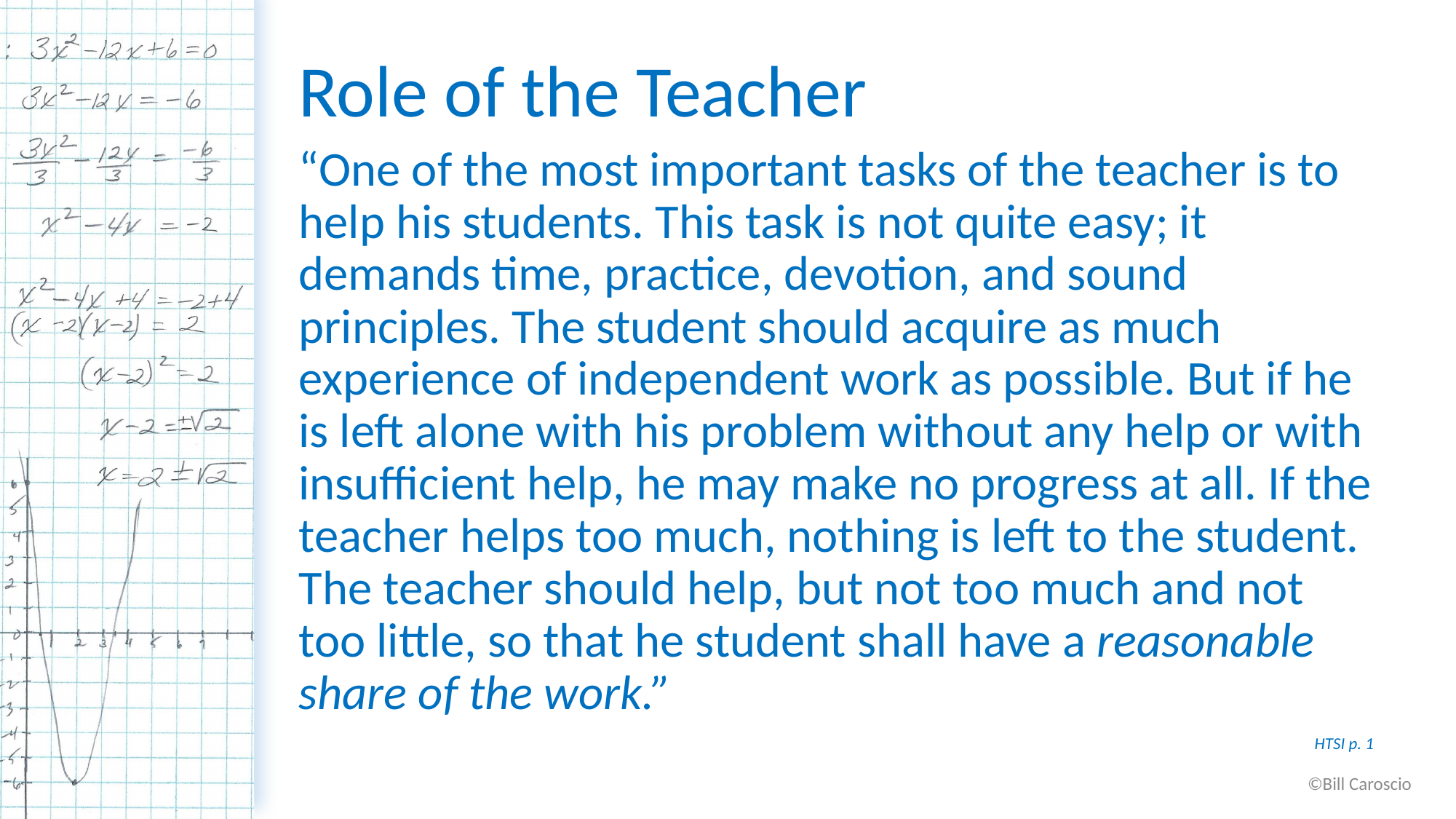

# Role of the Teacher
“One of the most important tasks of the teacher is to help his students. This task is not quite easy; it demands time, practice, devotion, and sound principles. The student should acquire as much experience of independent work as possible. But if he is left alone with his problem without any help or with insufficient help, he may make no progress at all. If the teacher helps too much, nothing is left to the student. The teacher should help, but not too much and not too little, so that he student shall have a reasonable share of the work.”
HTSI p. 1
©Bill Caroscio